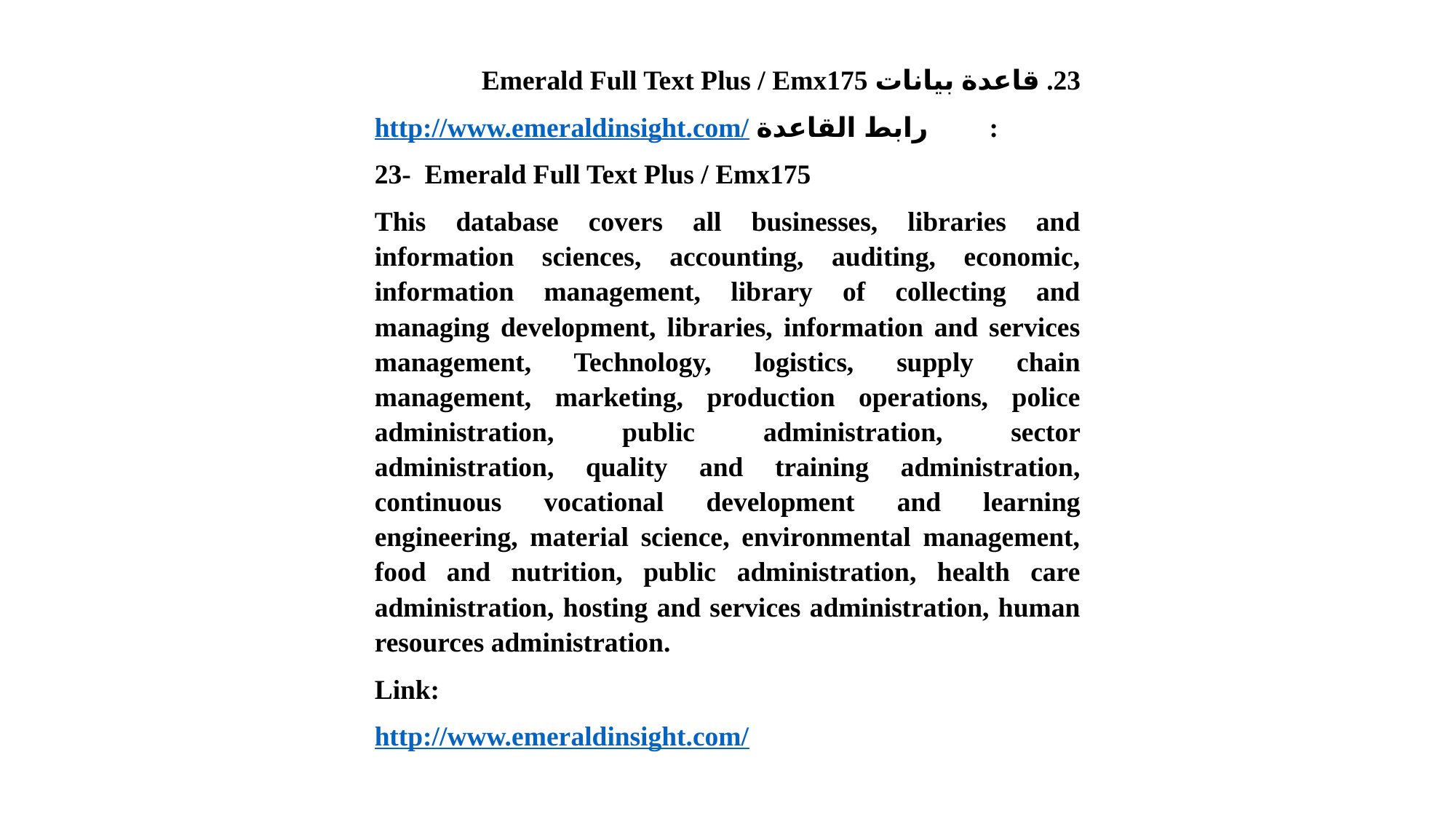

قاعدة بيانات Emerald Full Text Plus / Emx175
http://www.emeraldinsight.com/ رابط القاعدة        :
23-  Emerald Full Text Plus / Emx175
This database covers all businesses, libraries and information sciences, accounting, auditing, economic, information management, library of collecting and managing development, libraries, information and services management, Technology, logistics, supply chain management, marketing, production operations, police administration, public administration, sector administration, quality and training administration, continuous vocational development and learning engineering, material science, environmental management, food and nutrition, public administration, health care administration, hosting and services administration, human resources administration.
Link:
http://www.emeraldinsight.com/